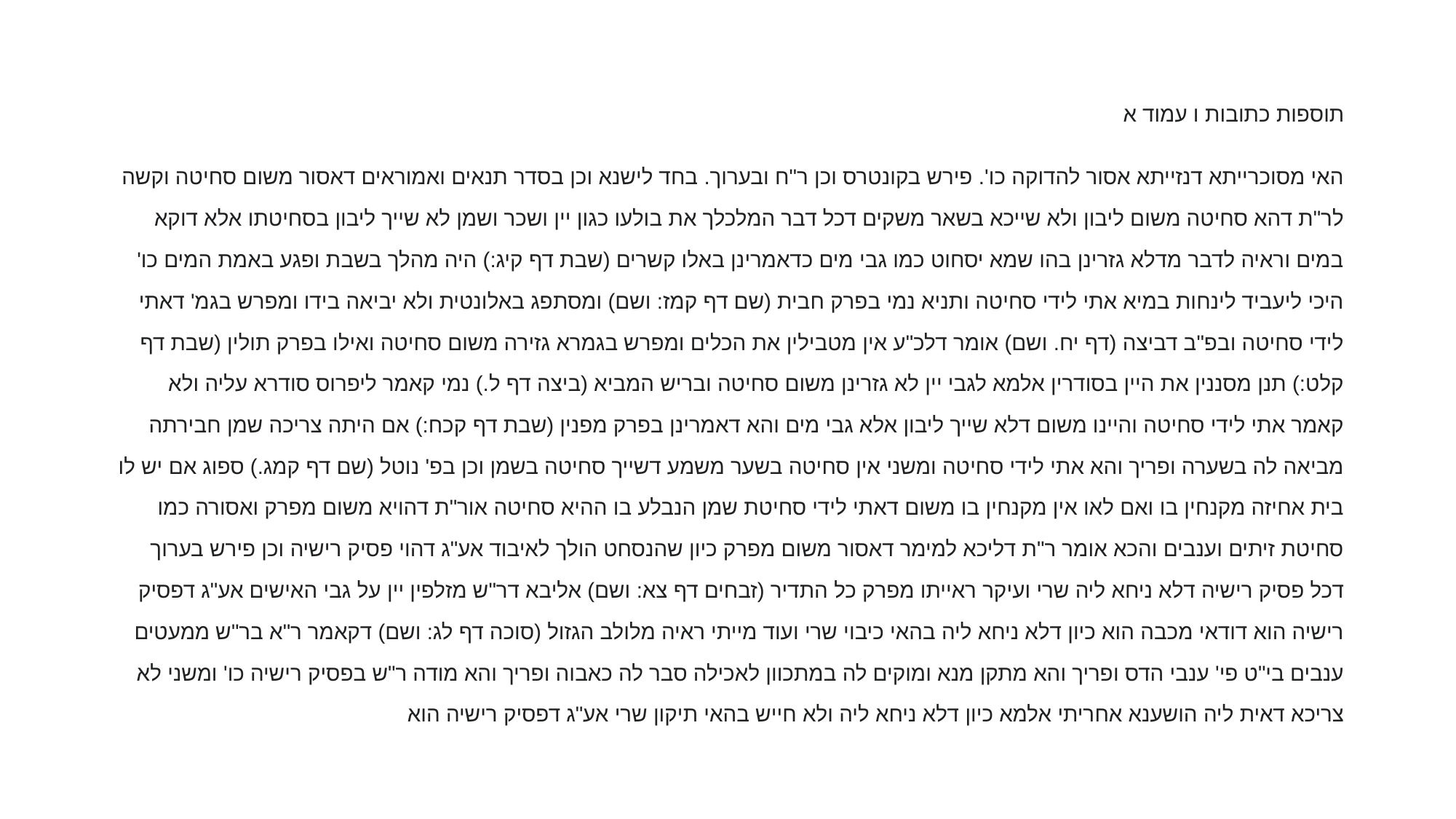

תוספות כתובות ו עמוד א
האי מסוכרייתא דנזייתא אסור להדוקה כו'. פירש בקונטרס וכן ר"ח ובערוך. בחד לישנא וכן בסדר תנאים ואמוראים דאסור משום סחיטה וקשה לר"ת דהא סחיטה משום ליבון ולא שייכא בשאר משקים דכל דבר המלכלך את בולעו כגון יין ושכר ושמן לא שייך ליבון בסחיטתו אלא דוקא במים וראיה לדבר מדלא גזרינן בהו שמא יסחוט כמו גבי מים כדאמרינן באלו קשרים (שבת דף קיג:) היה מהלך בשבת ופגע באמת המים כו' היכי ליעביד לינחות במיא אתי לידי סחיטה ותניא נמי בפרק חבית (שם דף קמז: ושם) ומסתפג באלונטית ולא יביאה בידו ומפרש בגמ' דאתי לידי סחיטה ובפ"ב דביצה (דף יח. ושם) אומר דלכ"ע אין מטבילין את הכלים ומפרש בגמרא גזירה משום סחיטה ואילו בפרק תולין (שבת דף קלט:) תנן מסננין את היין בסודרין אלמא לגבי יין לא גזרינן משום סחיטה ובריש המביא (ביצה דף ל.) נמי קאמר ליפרוס סודרא עליה ולא קאמר אתי לידי סחיטה והיינו משום דלא שייך ליבון אלא גבי מים והא דאמרינן בפרק מפנין (שבת דף קכח:) אם היתה צריכה שמן חבירתה מביאה לה בשערה ופריך והא אתי לידי סחיטה ומשני אין סחיטה בשער משמע דשייך סחיטה בשמן וכן בפ' נוטל (שם דף קמג.) ספוג אם יש לו בית אחיזה מקנחין בו ואם לאו אין מקנחין בו משום דאתי לידי סחיטת שמן הנבלע בו ההיא סחיטה אור"ת דהויא משום מפרק ואסורה כמו סחיטת זיתים וענבים והכא אומר ר"ת דליכא למימר דאסור משום מפרק כיון שהנסחט הולך לאיבוד אע"ג דהוי פסיק רישיה וכן פירש בערוך דכל פסיק רישיה דלא ניחא ליה שרי ועיקר ראייתו מפרק כל התדיר (זבחים דף צא: ושם) אליבא דר"ש מזלפין יין על גבי האישים אע"ג דפסיק רישיה הוא דודאי מכבה הוא כיון דלא ניחא ליה בהאי כיבוי שרי ועוד מייתי ראיה מלולב הגזול (סוכה דף לג: ושם) דקאמר ר"א בר"ש ממעטים ענבים בי"ט פי' ענבי הדס ופריך והא מתקן מנא ומוקים לה במתכוון לאכילה סבר לה כאבוה ופריך והא מודה ר"ש בפסיק רישיה כו' ומשני לא צריכא דאית ליה הושענא אחריתי אלמא כיון דלא ניחא ליה ולא חייש בהאי תיקון שרי אע"ג דפסיק רישיה הוא